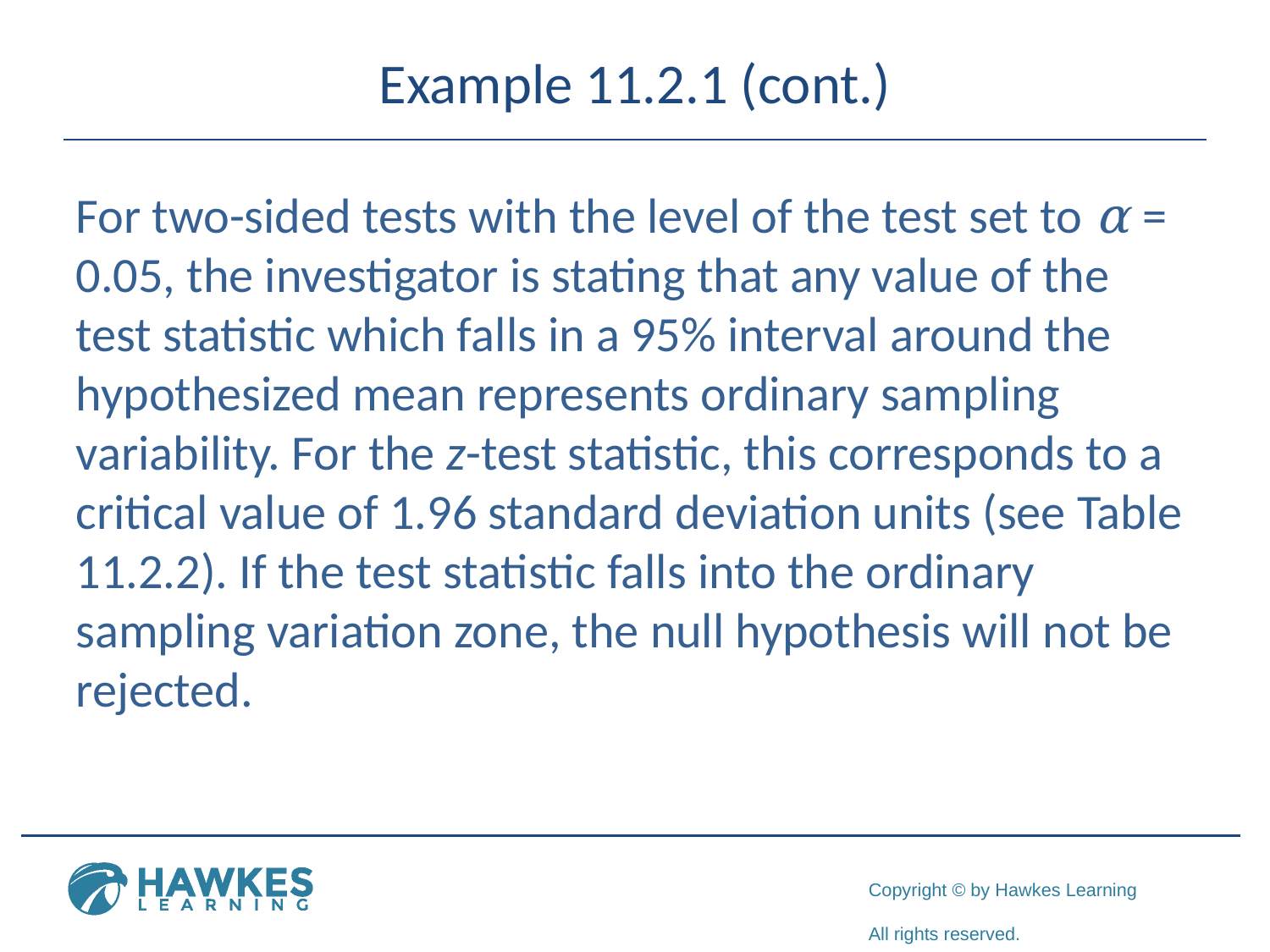

# Example 11.2.1 (cont.)
For two-sided tests with the level of the test set to α = 0.05, the investigator is stating that any value of the test statistic which falls in a 95% interval around the hypothesized mean represents ordinary sampling variability. For the z-test statistic, this corresponds to a critical value of 1.96 standard deviation units (see Table 11.2.2). If the test statistic falls into the ordinary sampling variation zone, the null hypothesis will not be rejected.